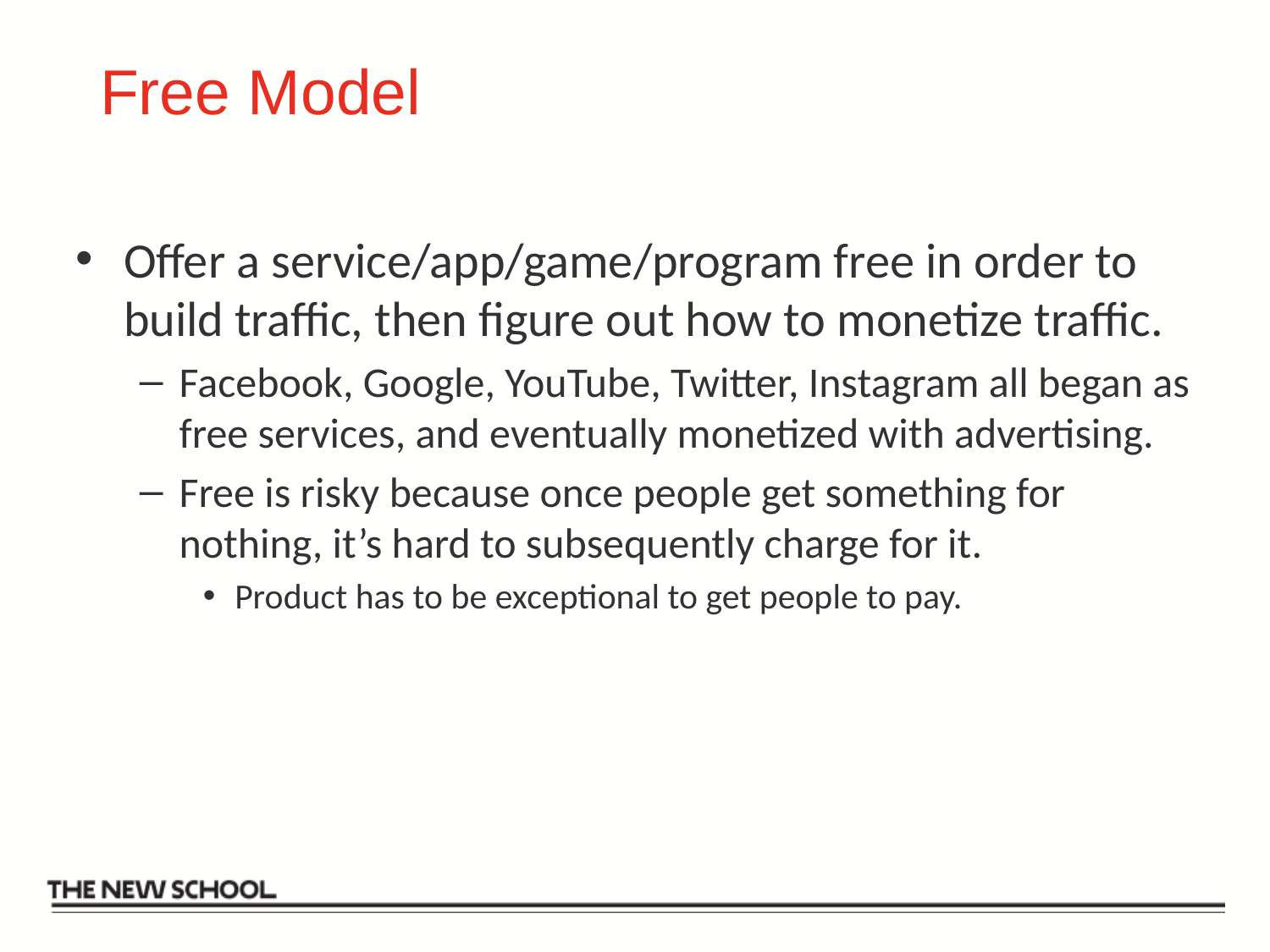

# Free Model
Offer a service/app/game/program free in order to build traffic, then figure out how to monetize traffic.
Facebook, Google, YouTube, Twitter, Instagram all began as free services, and eventually monetized with advertising.
Free is risky because once people get something for nothing, it’s hard to subsequently charge for it.
Product has to be exceptional to get people to pay.